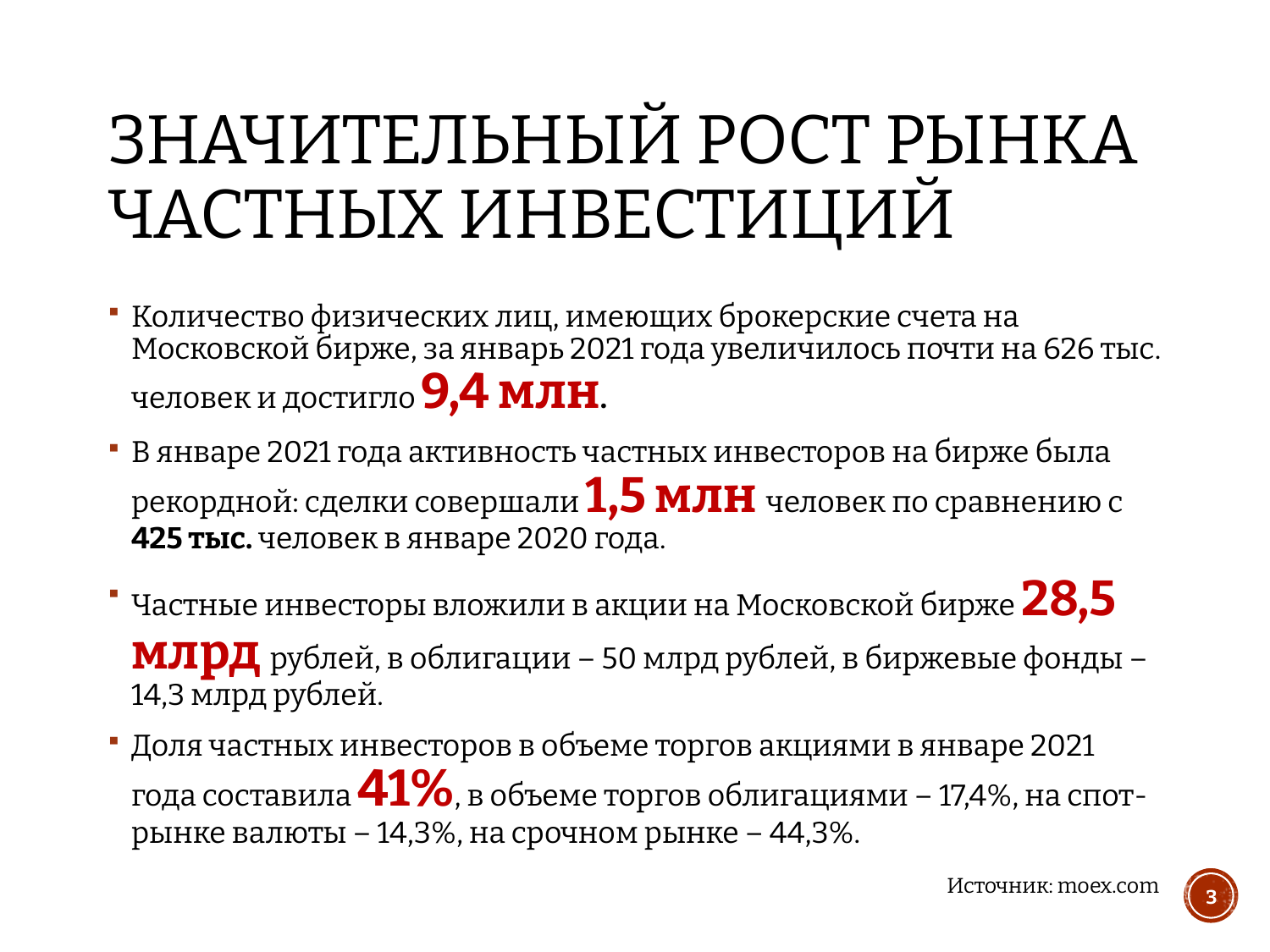

# значительный рост рынка частных инвестиций
Количество физических лиц, имеющих брокерские счета на Московской бирже, за январь 2021 года увеличилось почти на 626 тыс. человек и достигло 9,4 млн.
В январе 2021 года активность частных инвесторов на бирже была рекордной: сделки совершали 1,5 млн человек по сравнению с 425 тыс. человек в январе 2020 года.
Частные инвесторы вложили в акции на Московской бирже 28,5 млрд рублей, в облигации – 50 млрд рублей, в биржевые фонды – 14,3 млрд рублей.
Доля частных инвесторов в объеме торгов акциями в январе 2021 года составила 41%, в объеме торгов облигациями – 17,4%, на спот-рынке валюты – 14,3%, на срочном рынке – 44,3%.
Источник: moex.com
3